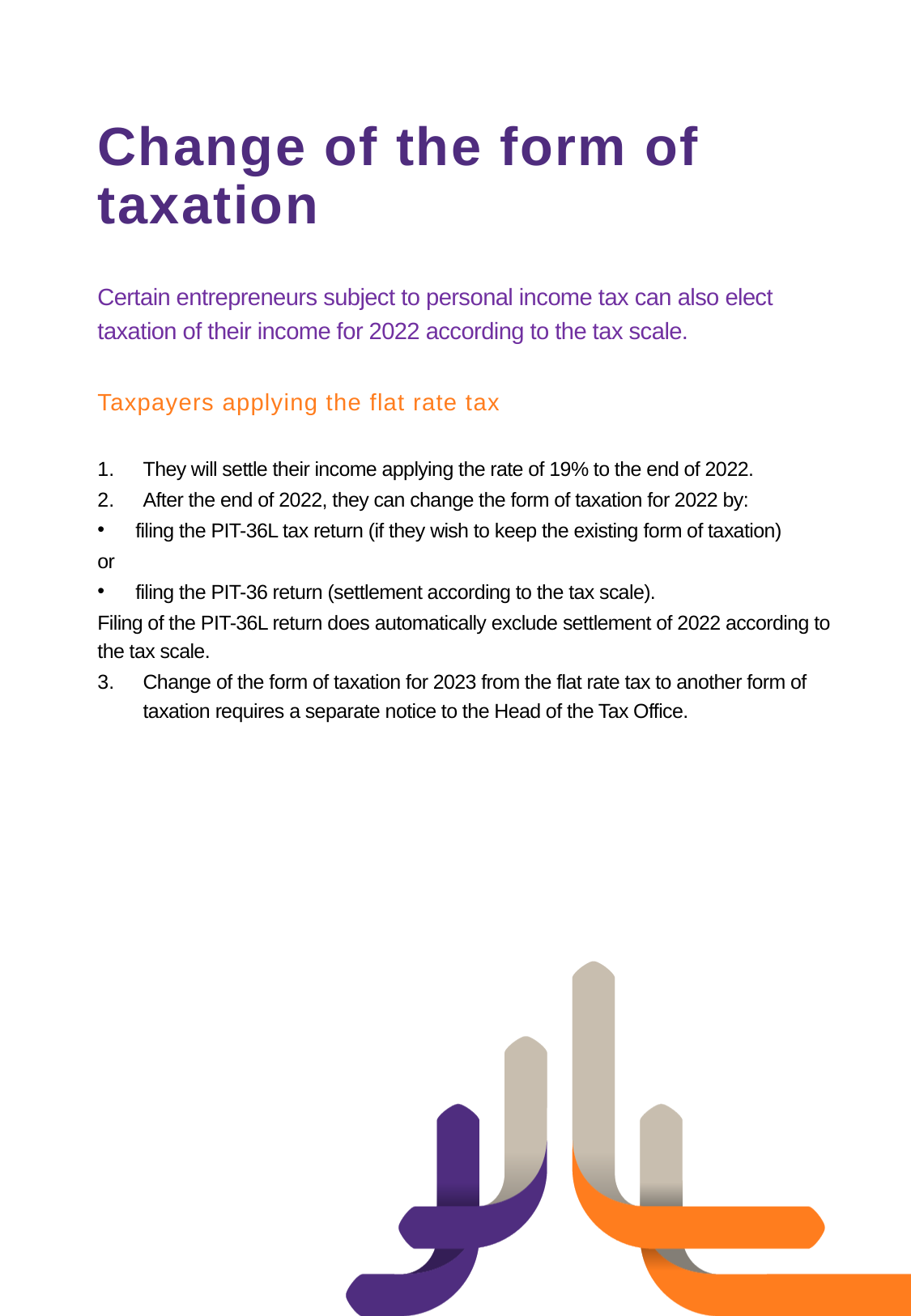

# Change of the form of taxation
Certain entrepreneurs subject to personal income tax can also elect taxation of their income for 2022 according to the tax scale.

Taxpayers applying the flat rate tax
They will settle their income applying the rate of 19% to the end of 2022.
After the end of 2022, they can change the form of taxation for 2022 by:
filing the PIT-36L tax return (if they wish to keep the existing form of taxation)
or
filing the PIT-36 return (settlement according to the tax scale).
Filing of the PIT-36L return does automatically exclude settlement of 2022 according to the tax scale.
Change of the form of taxation for 2023 from the flat rate tax to another form of taxation requires a separate notice to the Head of the Tax Office.